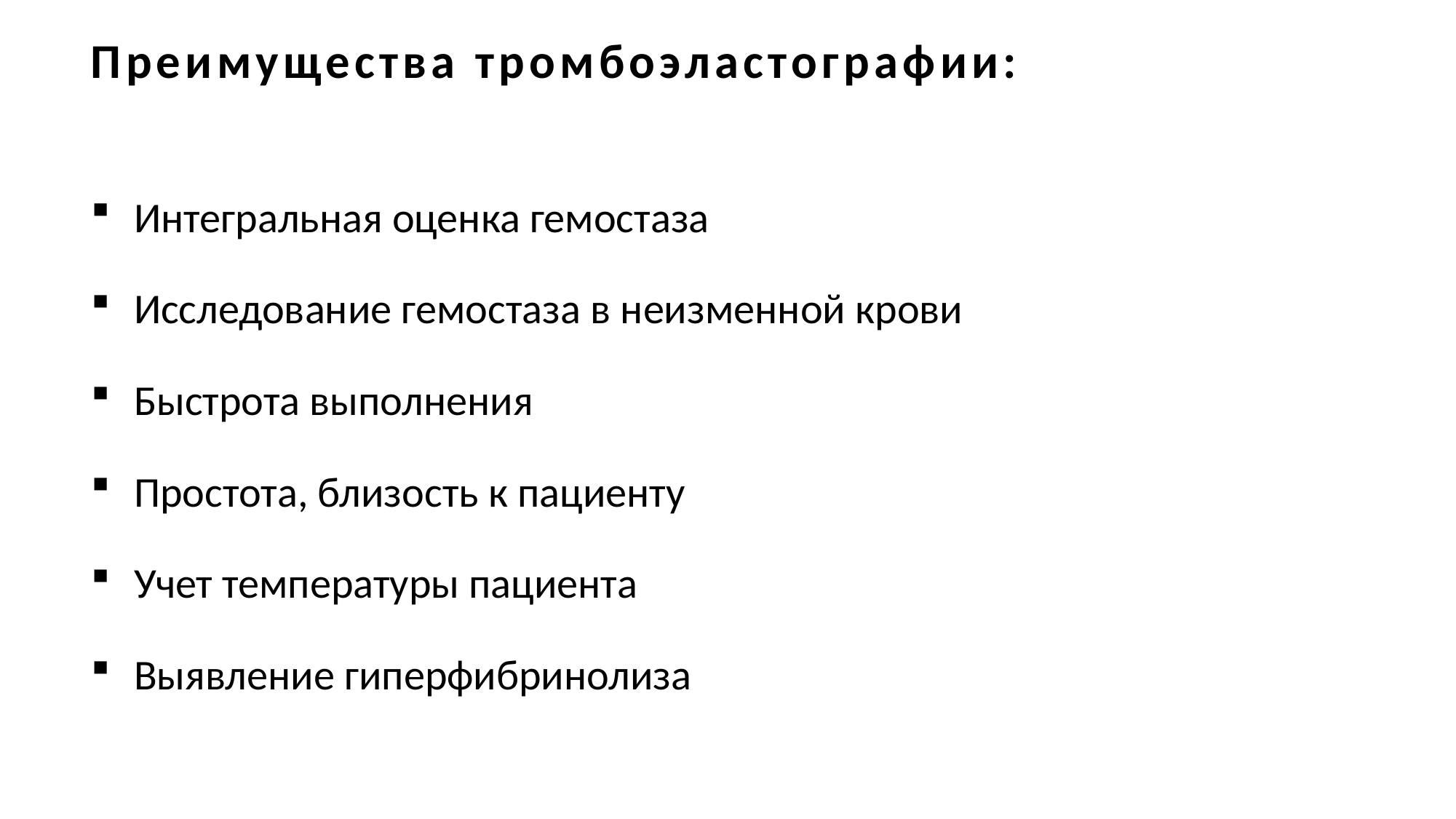

Преимущества тромбоэластографии:

Интегральная оценка гемостаза
Исследование гемостаза в неизменной крови
Быстрота выполнения
Простота, близость к пациенту
Учет температуры пациента
Выявление гиперфибринолиза

# ВЫВОДЫ